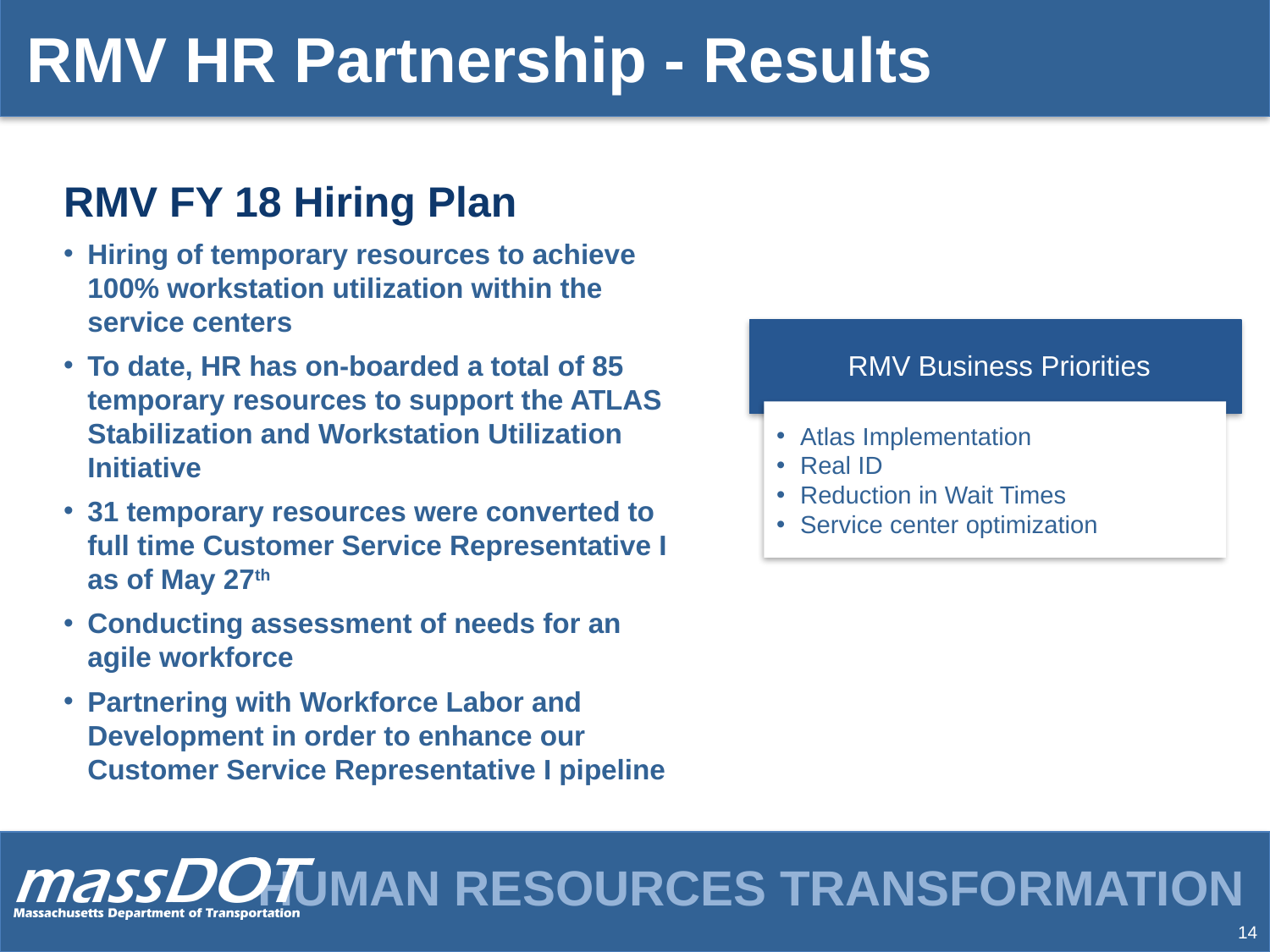

# RMV HR Partnership - Results
RMV FY 18 Hiring Plan
Hiring of temporary resources to achieve 100% workstation utilization within the service centers
To date, HR has on-boarded a total of 85 temporary resources to support the ATLAS Stabilization and Workstation Utilization Initiative
31 temporary resources were converted to full time Customer Service Representative I as of May 27th
Conducting assessment of needs for an agile workforce
Partnering with Workforce Labor and Development in order to enhance our Customer Service Representative I pipeline

RMV Business Priorities
Atlas Implementation
Real ID
Reduction in Wait Times
Service center optimization